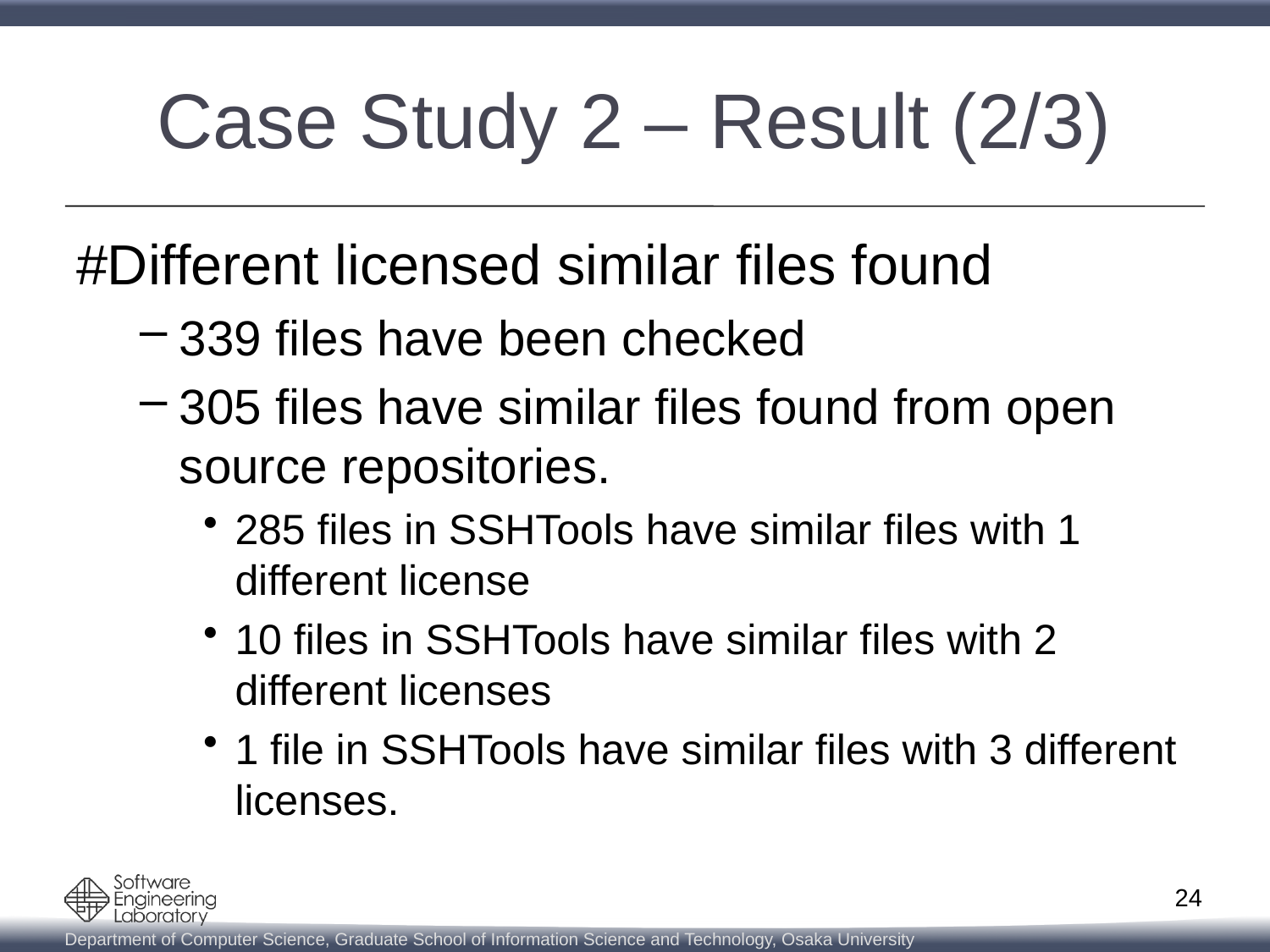

# Case Study 2 – Result (2/3)
#Different licensed similar files found
339 files have been checked
305 files have similar files found from open source repositories.
285 files in SSHTools have similar files with 1 different license
10 files in SSHTools have similar files with 2 different licenses
1 file in SSHTools have similar files with 3 different licenses.

24